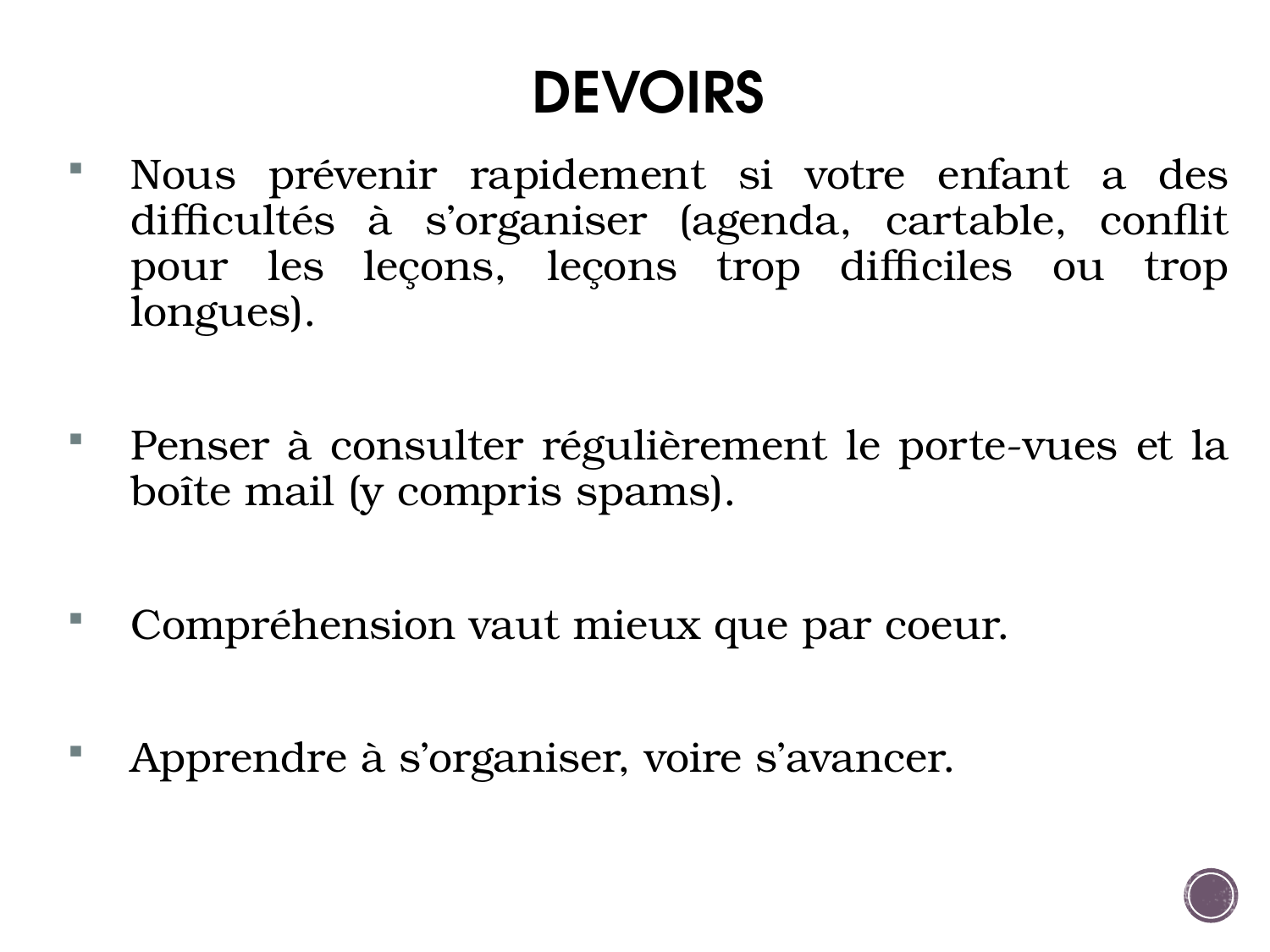

# DEVOIRS
Nous prévenir rapidement si votre enfant a des difficultés à s’organiser (agenda, cartable, conflit pour les leçons, leçons trop difficiles ou trop longues).

Penser à consulter régulièrement le porte-vues et la boîte mail (y compris spams).

Compréhension vaut mieux que par coeur.

Apprendre à s’organiser, voire s’avancer.